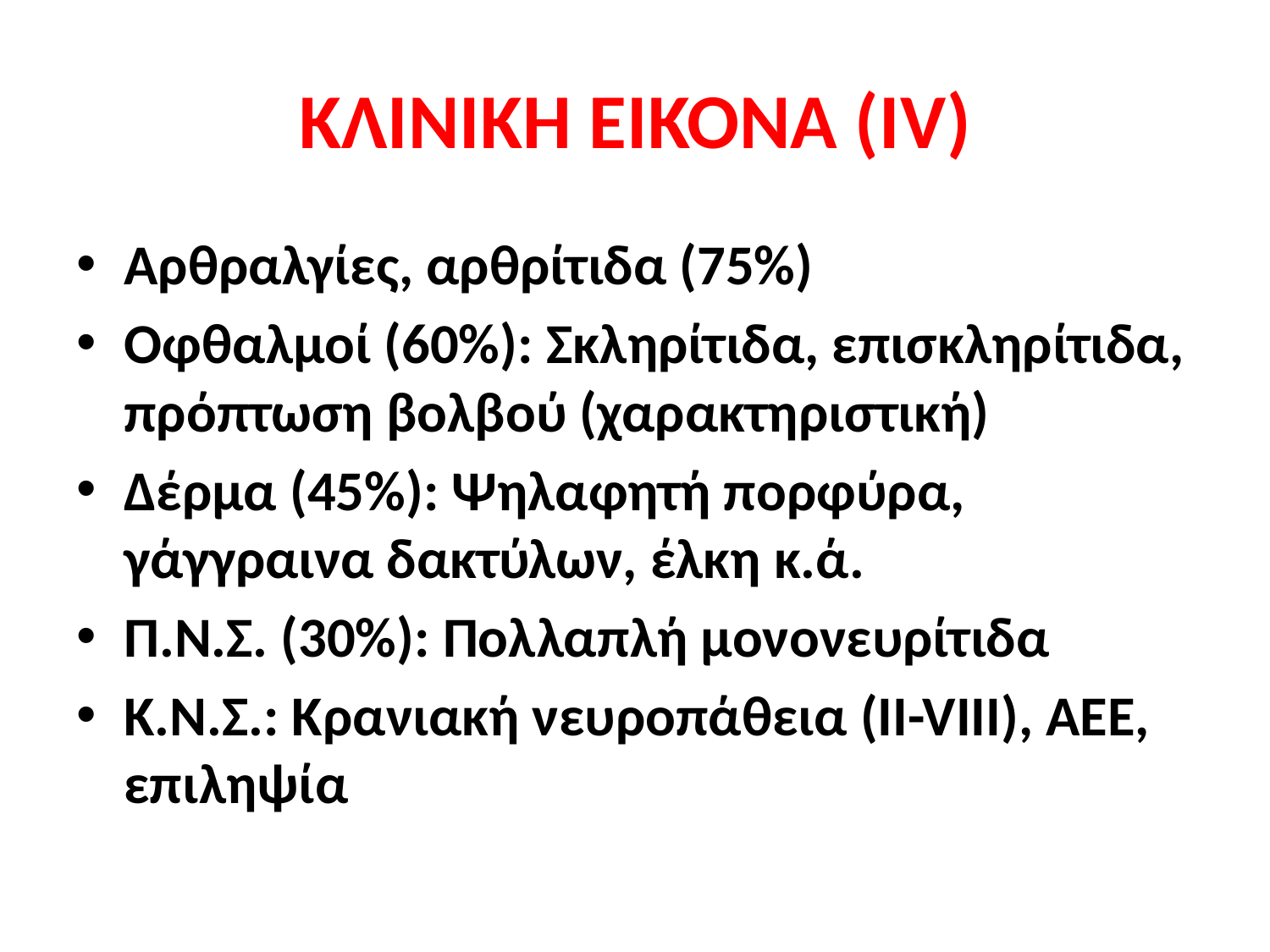

# ΚΛΙΝΙΚΗ ΕΙΚΟΝΑ (ΙV)
Αρθραλγίες, αρθρίτιδα (75%)
Οφθαλμοί (60%): Σκληρίτιδα, επισκληρίτιδα, πρόπτωση βολβού (χαρακτηριστική)
Δέρμα (45%): Ψηλαφητή πορφύρα, γάγγραινα δακτύλων, έλκη κ.ά.
Π.Ν.Σ. (30%): Πολλαπλή μονονευρίτιδα
Κ.Ν.Σ.: Κρανιακή νευροπάθεια (II-VIII), AEE, επιληψία